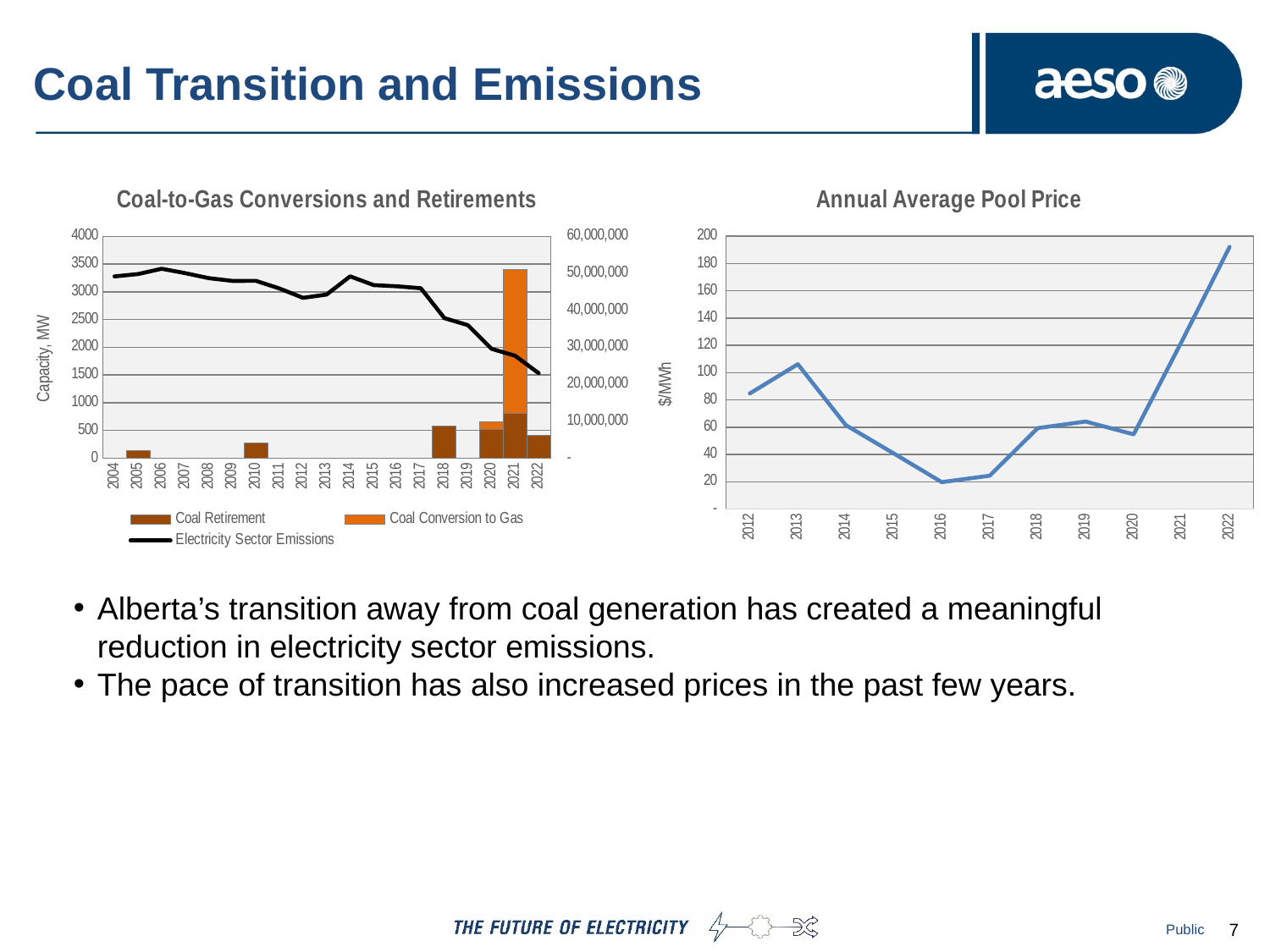

# Coal Transition and Emissions

### Chart: Coal-to-Gas Conversions and Retirements

| Category | Coal Retirement | Coal Conversion to Gas | Electricity Sector Emissions |
|---|---|---|---|
| 2004 | 0.0 | 0.0 | 49166307.838589005 |
| 2005 | 130.0 | 0.0 | 49797370.812607996 |
| 2006 | 0.0 | 0.0 | 51233116.340927996 |
| 2007 | 0.0 | 0.0 | 50054044.26449101 |
| 2008 | 0.0 | 0.0 | 48690873.642792 |
| 2009 | 0.0 | 0.0 | 47953266.372603 |
| 2010 | 279.0 | 0.0 | 47964649.188870005 |
| 2011 | 0.0 | 0.0 | 45903742.26086299 |
| 2012 | 0.0 | 0.0 | 43372265.10399299 |
| 2013 | 0.0 | 0.0 | 44267490.27130699 |
| 2014 | 0.0 | 0.0 | 49182994.980358005 |
| 2015 | 0.0 | 0.0 | 46814017.421716 |
| 2016 | 0.0 | 0.0 | 46488375.582522996 |
| 2017 | 0.0 | 0.0 | 45966262.435339004 |
| 2018 | 576.0 | 0.0 | 37887991.471168995 |
| 2019 | 0.0 | 0.0 | 35983592.373394996 |
| 2020 | 517.0 | 144.0 | 29591674.437437996 |
| 2021 | 801.0 | 2599.0 | 27704315.959726993 |
| 2022 | 406.0 | 0.0 | 23000000.0 |

### Chart: Annual Average Pool Price

| Category |  |
|---|---|
| 2012 | 84.72318989071034 |
| 2013 | 106.13185445205502 |
| 2014 | 61.48209760273951 |
| 2015 | 40.72998287671223 |
| 2016 | 19.732337773224213 |
| 2017 | 24.457424657534112 |
| 2018 | 59.28443664383571 |
| 2019 | 64.11890753424632 |
| 2020 | 54.7186714480875 |
| 2021 | 122.60728767123308 |
| 2022 | 192.12210958904092 |
Alberta’s transition away from coal generation has created a meaningful reduction in electricity sector emissions.
The pace of transition has also increased prices in the past few years.

Public
7